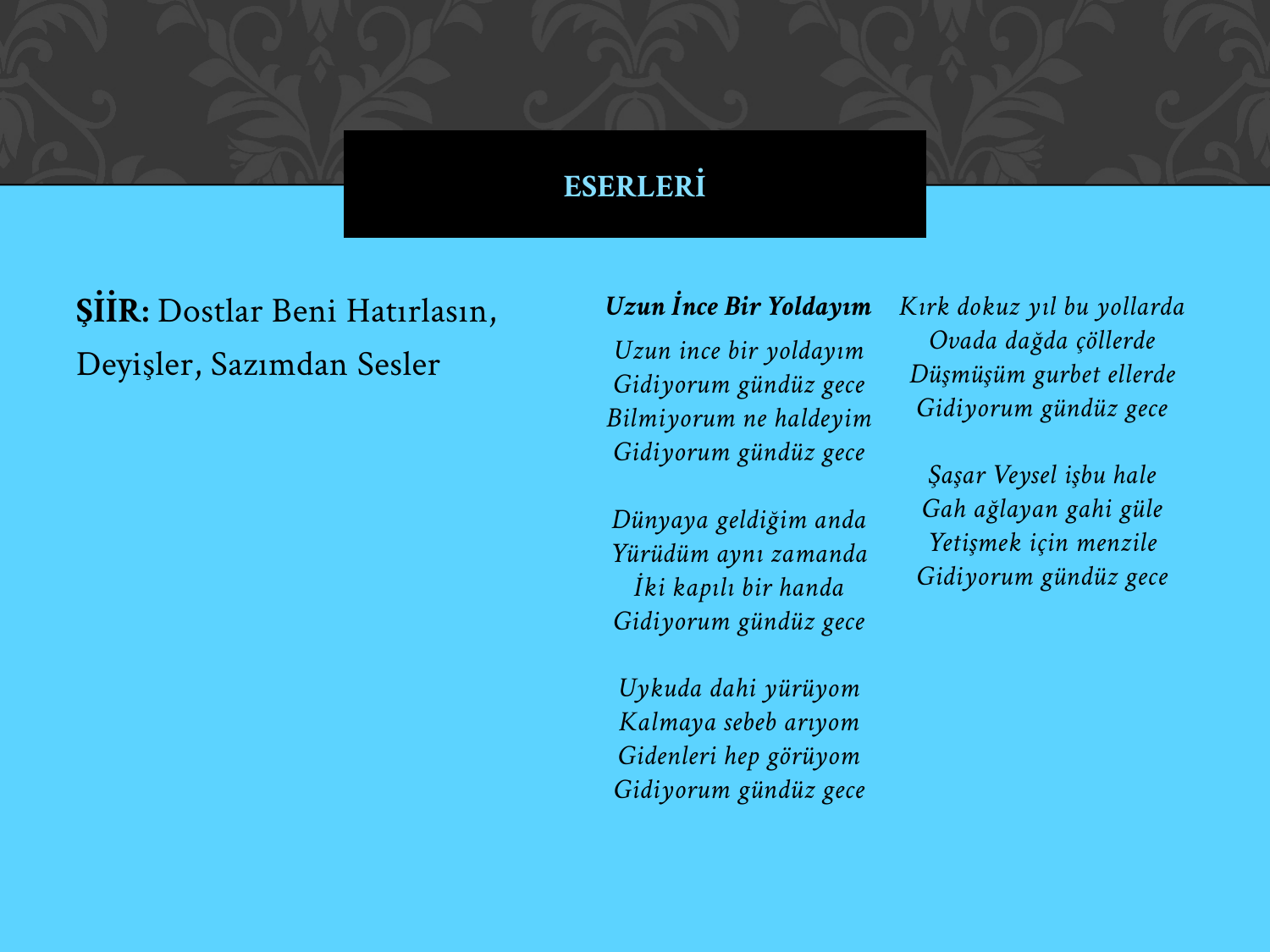

# eserlerİ
ŞİİR: Dostlar Beni Hatırlasın,
Deyişler, Sazımdan Sesler

Uzun İnce Bir Yoldayım
Uzun ince bir yoldayım
Gidiyorum gündüz gece
Bilmiyorum ne haldeyim
Gidiyorum gündüz gece
Dünyaya geldiğim anda
Yürüdüm aynı zamanda
İki kapılı bir handa
Gidiyorum gündüz gece
Uykuda dahi yürüyom
Kalmaya sebeb arıyom
Gidenleri hep görüyom
Gidiyorum gündüz gece
Kırk dokuz yıl bu yollarda
Ovada dağda çöllerde
Düşmüşüm gurbet ellerde
Gidiyorum gündüz gece
Şaşar Veysel işbu hale
Gah ağlayan gahi güle
Yetişmek için menzile
Gidiyorum gündüz gece